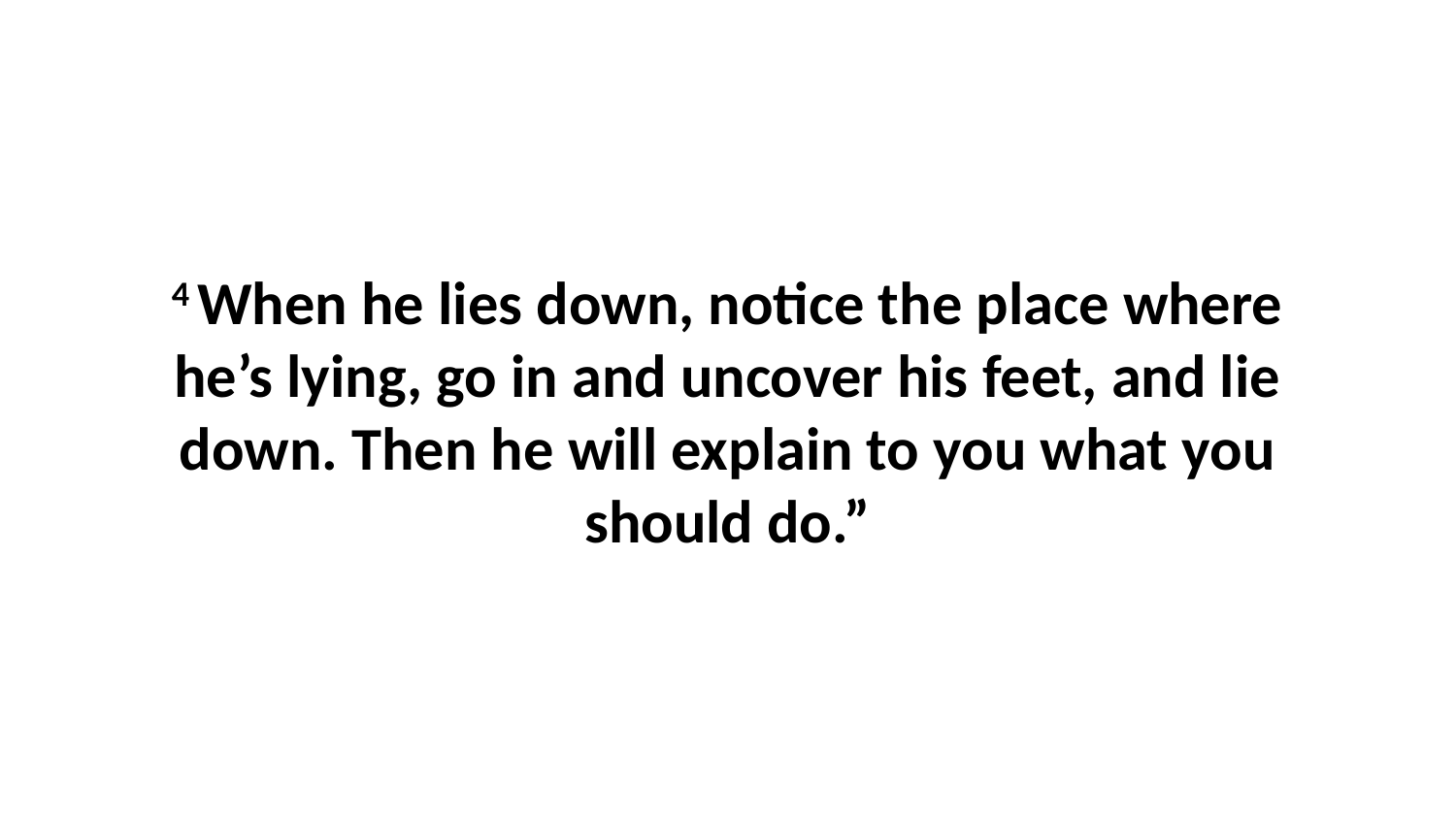

4 When he lies down, notice the place where he’s lying, go in and uncover his feet, and lie down. Then he will explain to you what you should do.”